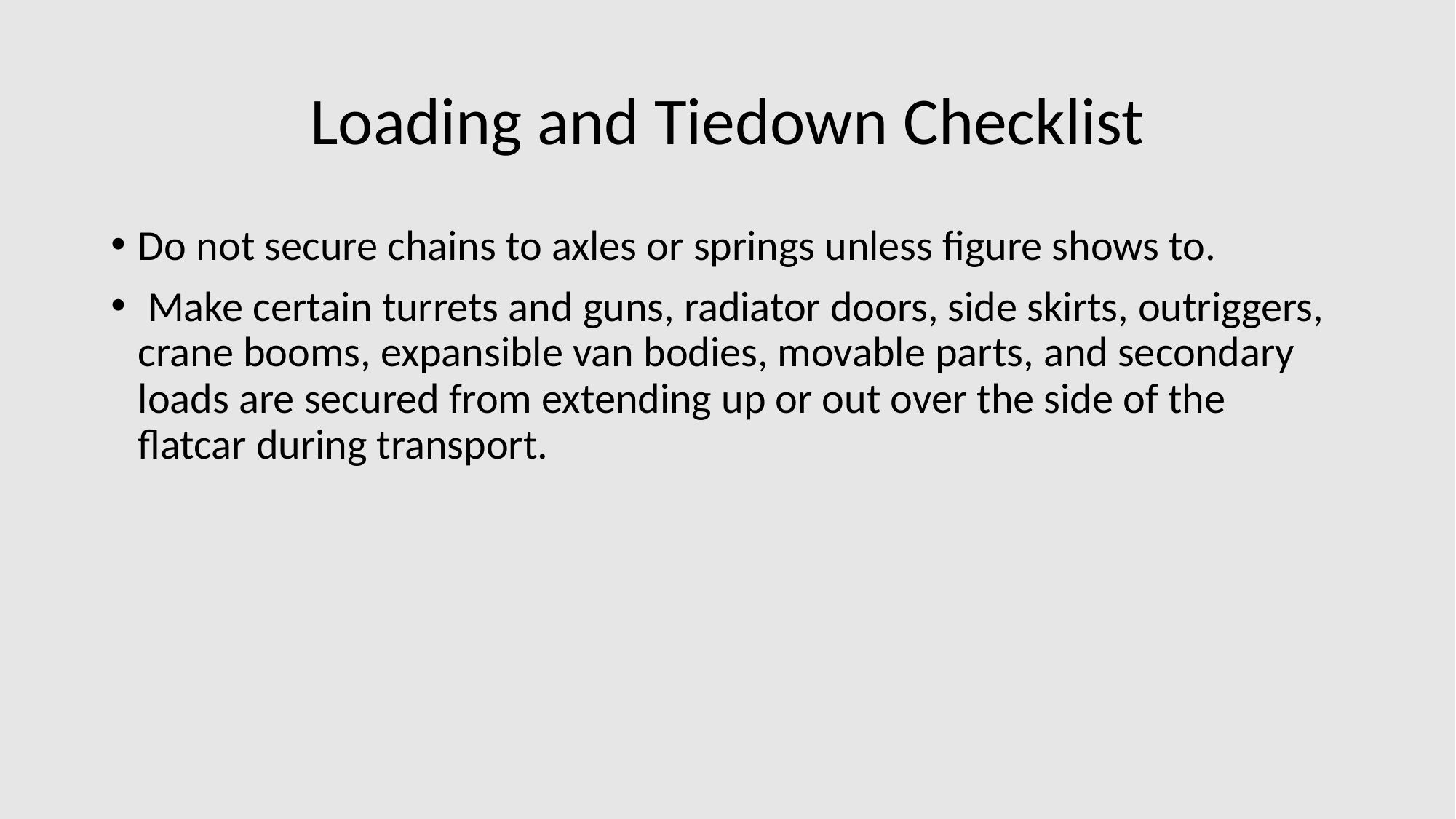

# Loading and Tiedown Checklist
Do not secure chains to axles or springs unless figure shows to.
 Make certain turrets and guns, radiator doors, side skirts, outriggers, crane booms, expansible van bodies, movable parts, and secondary loads are secured from extending up or out over the side of the flatcar during transport.